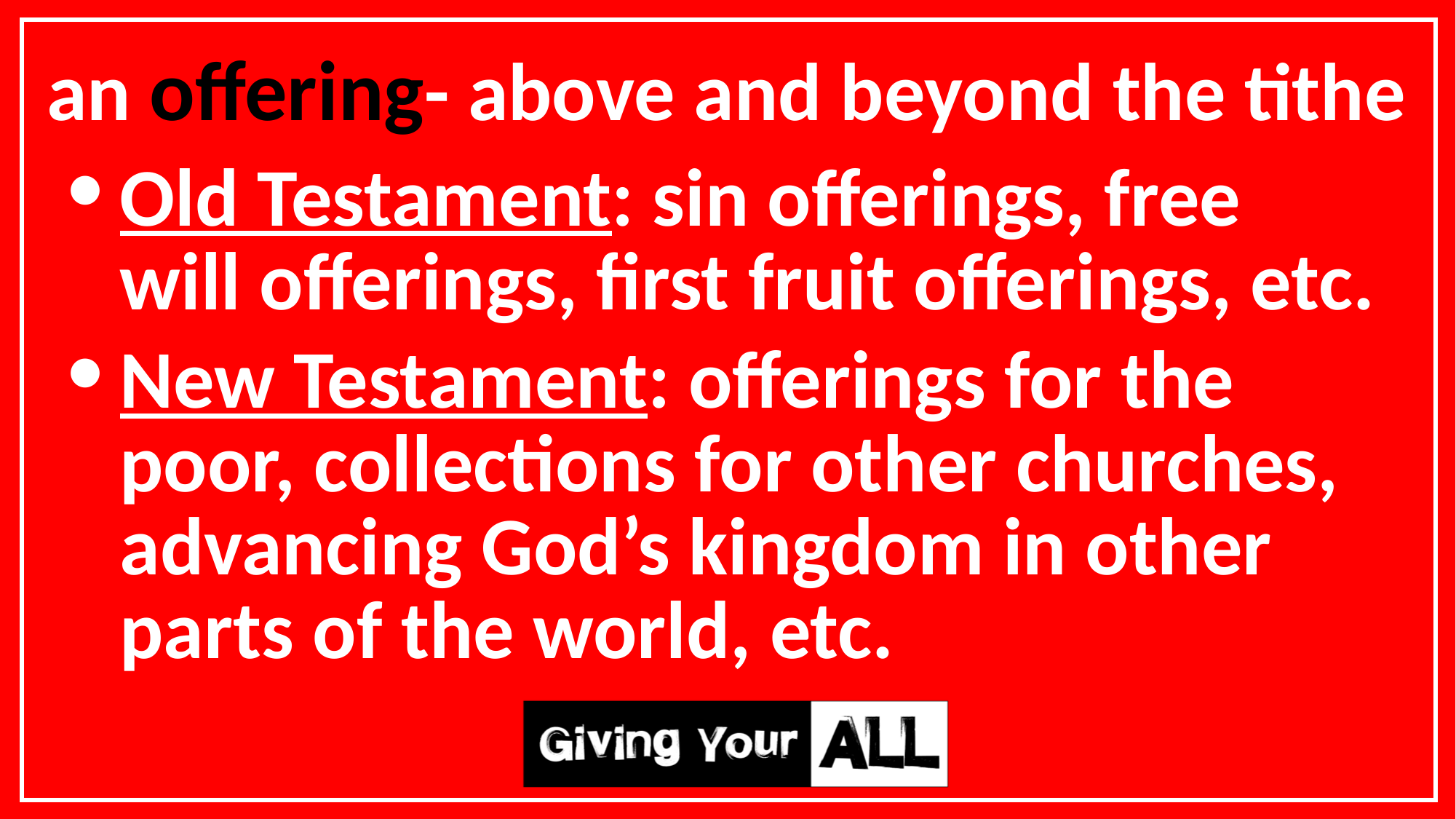

an offering- above and beyond the tithe
Old Testament: sin offerings, free
will offerings, first fruit offerings, etc.
New Testament: offerings for the poor, collections for other churches, advancing God’s kingdom in other parts of the world, etc.